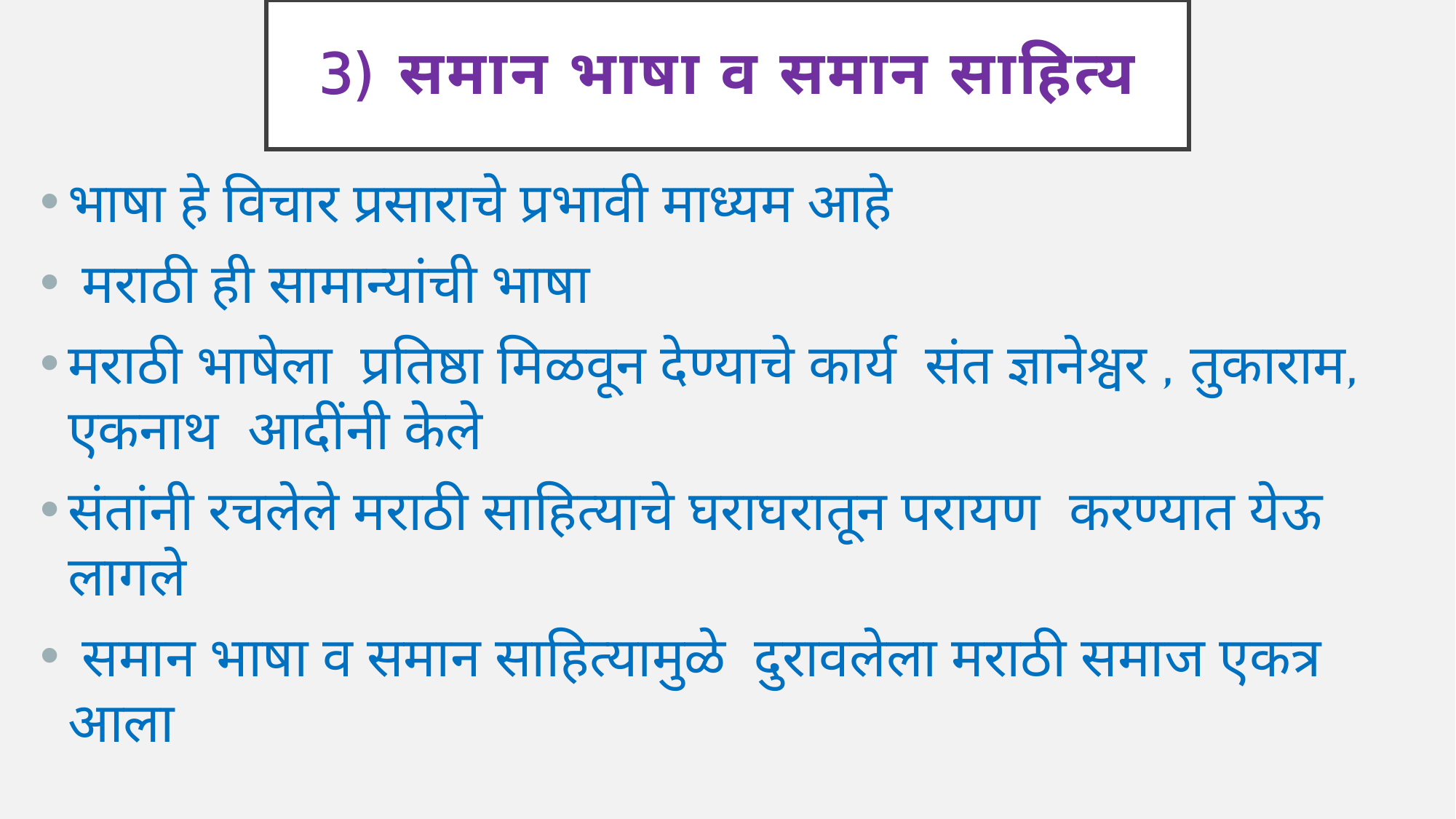

# 3) समान भाषा व समान साहित्य
भाषा हे विचार प्रसाराचे प्रभावी माध्यम आहे
 मराठी ही सामान्यांची भाषा
मराठी भाषेला  प्रतिष्ठा मिळवून देण्याचे कार्य  संत ज्ञानेश्वर , तुकाराम,  एकनाथ  आदींनी केले
संतांनी रचलेले मराठी साहित्याचे घराघरातून परायण  करण्यात येऊ लागले
 समान भाषा व समान साहित्यामुळे  दुरावलेला मराठी समाज एकत्र आला